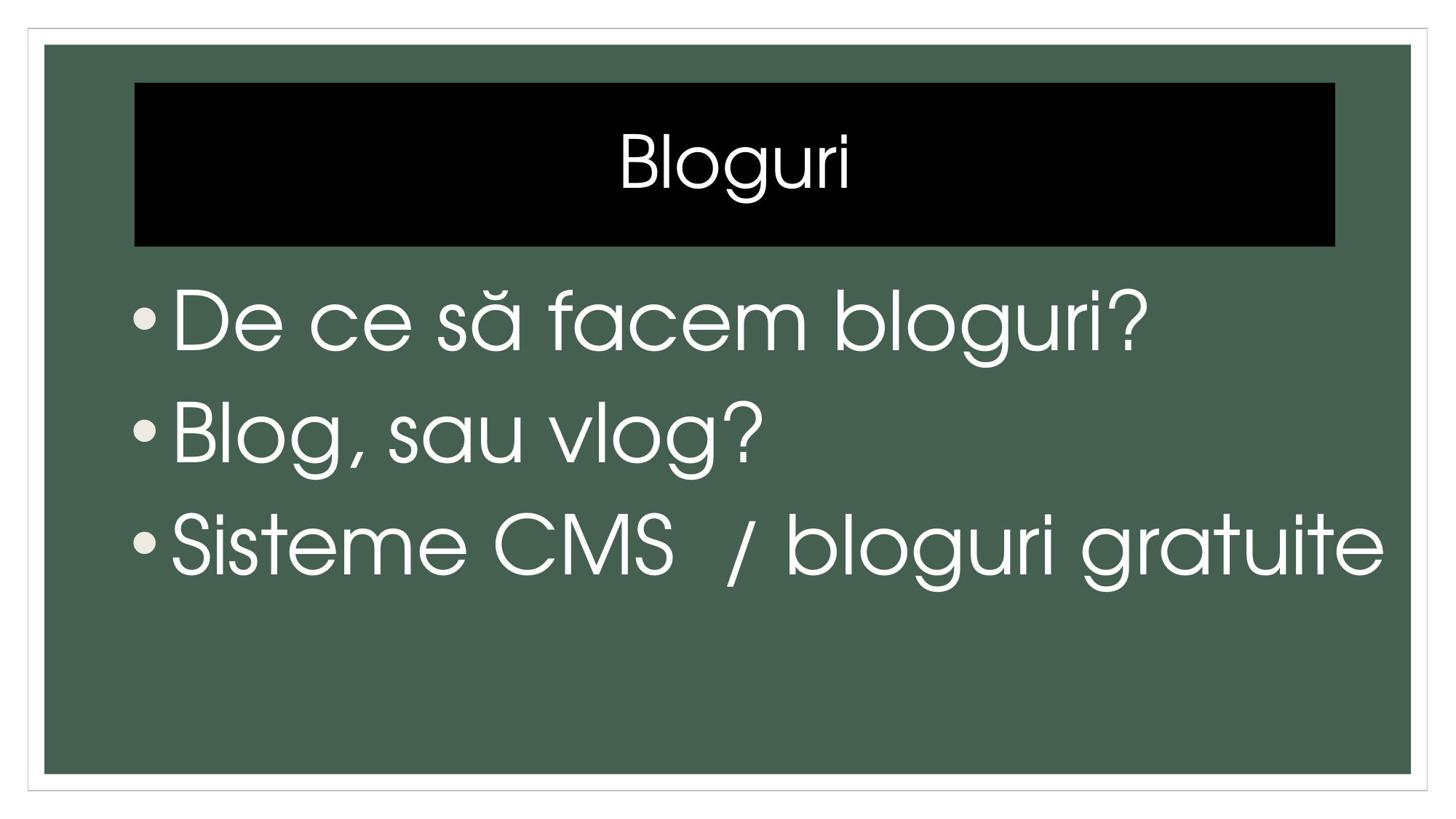

# Bloguri
De ce să facem bloguri?
Blog, sau vlog?
Sisteme CMS  / bloguri gratuite